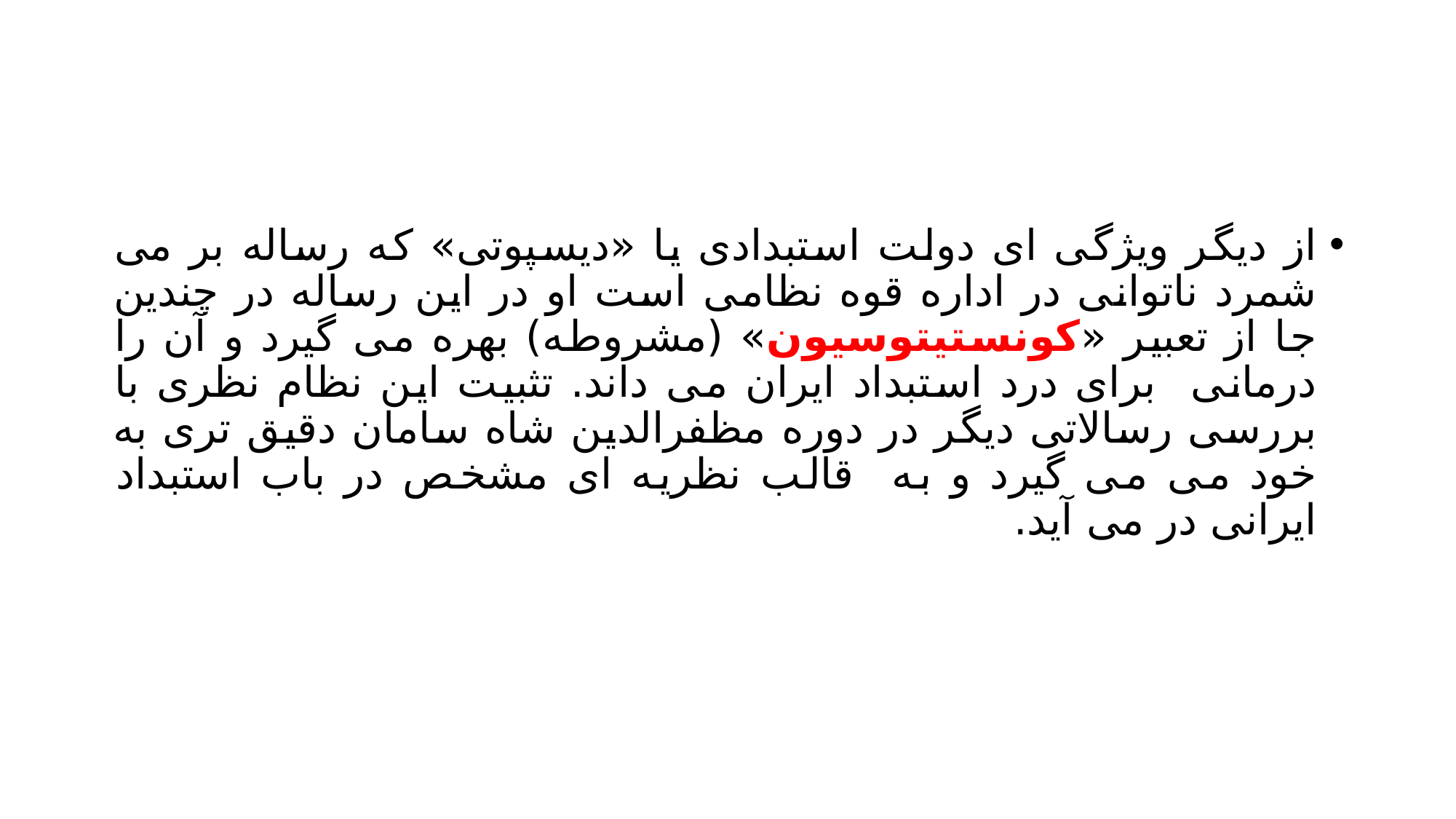

#
از دیگر ویژگی ای دولت استبدادی یا «دیسپوتی» که رساله بر می شمرد ناتوانی در اداره قوه نظامی است او در این رساله در چندین جا از تعبیر «کونستیتوسیون» (مشروطه) بهره می گیرد و آن را درمانی  برای درد استبداد ایران می داند. تثبیت این نظام نظری با بررسی رسالاتی دیگر در دوره مظفرالدین شاه سامان دقیق تری به خود می می گیرد و به  قالب نظریه ای مشخص در باب استبداد ایرانی در می آید.